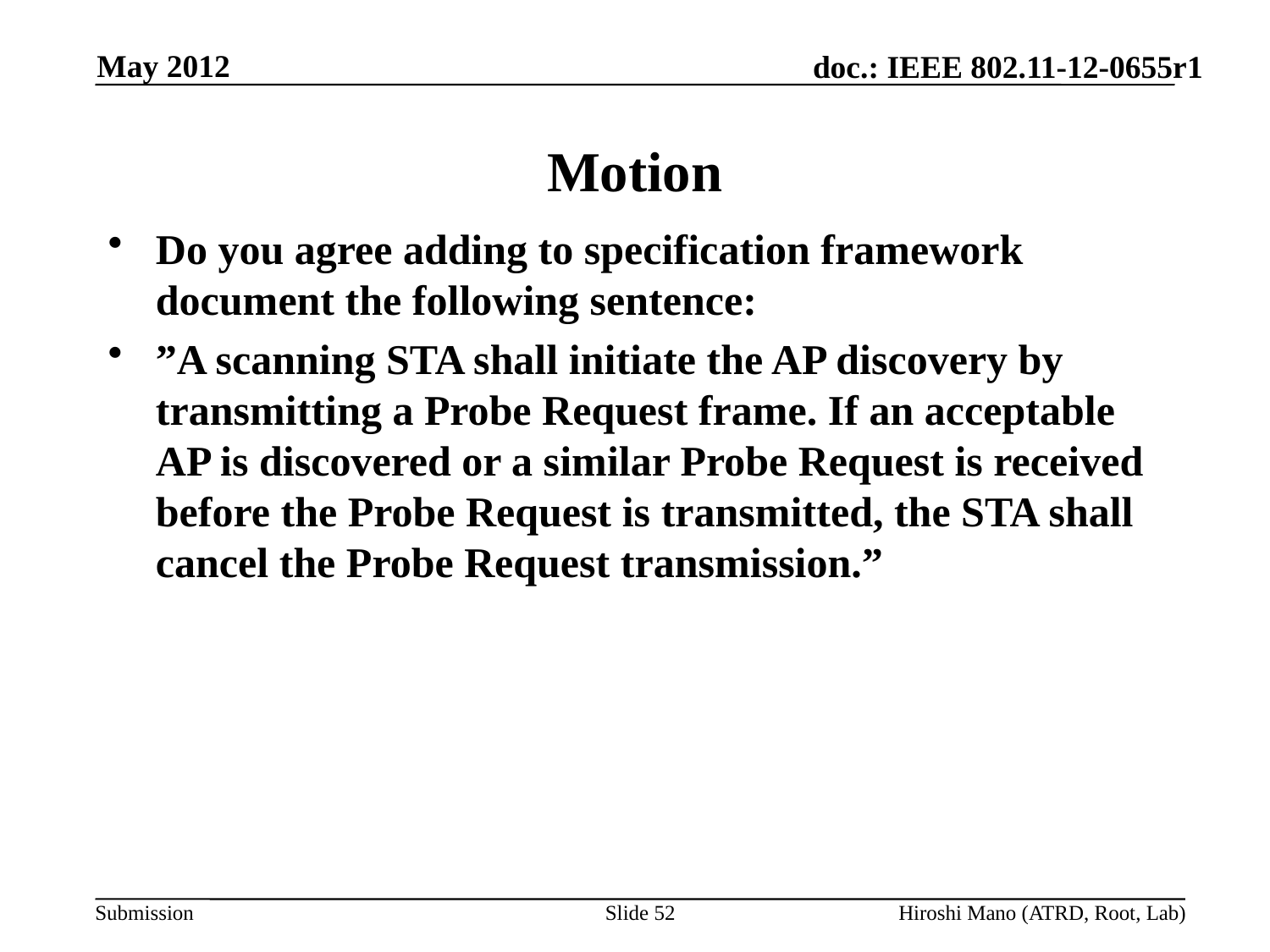

May 2012
# Motion
Do you agree adding to specification framework document the following sentence:
”A scanning STA shall initiate the AP discovery by transmitting a Probe Request frame. If an acceptable AP is discovered or a similar Probe Request is received before the Probe Request is transmitted, the STA shall cancel the Probe Request transmission.”

Slide 52
Hiroshi Mano (ATRD, Root, Lab)